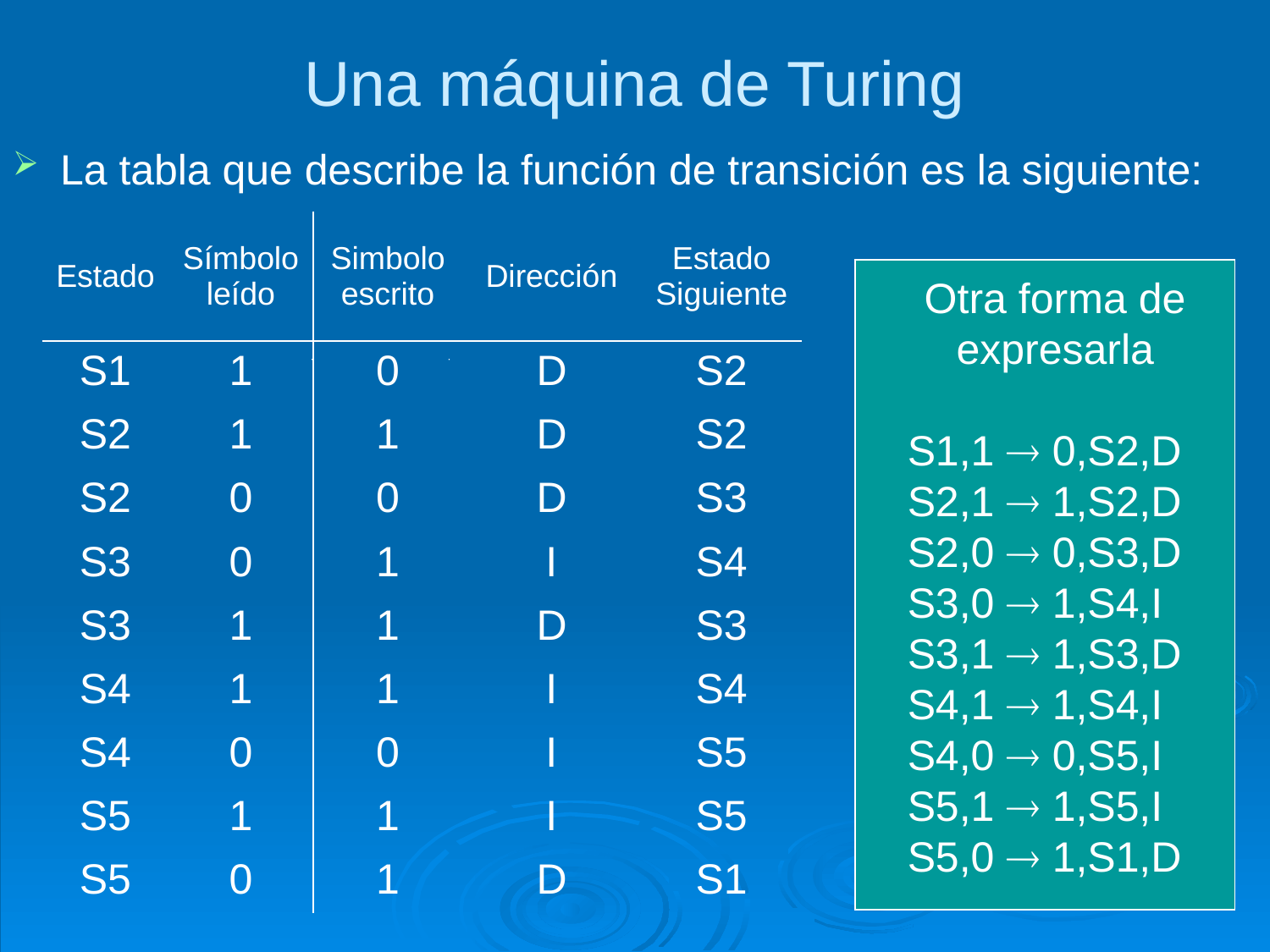

# Una máquina de Turing
La tabla que describe la función de transición es la siguiente:
| Estado | Símbolo leído | Simbolo escrito | Dirección | Estado Siguiente |
| --- | --- | --- | --- | --- |
| S1 | 1 | 0 | D | S2 |
| S2 | 1 | 1 | D | S2 |
| S2 | 0 | 0 | D | S3 |
| S3 | 0 | 1 | I | S4 |
| S3 | 1 | 1 | D | S3 |
| S4 | 1 | 1 | I | S4 |
| S4 | 0 | 0 | I | S5 |
| S5 | 1 | 1 | I | S5 |
| S5 | 0 | 1 | D | S1 |

Otra forma de expresarla

S1,1 → 0,S2,D
S2,1 → 1,S2,D
S2,0 → 0,S3,D
S3,0 → 1,S4,I
S3,1 → 1,S3,D
S4,1 → 1,S4,I
S4,0 → 0,S5,I
S5,1 → 1,S5,I
S5,0 → 1,S1,D